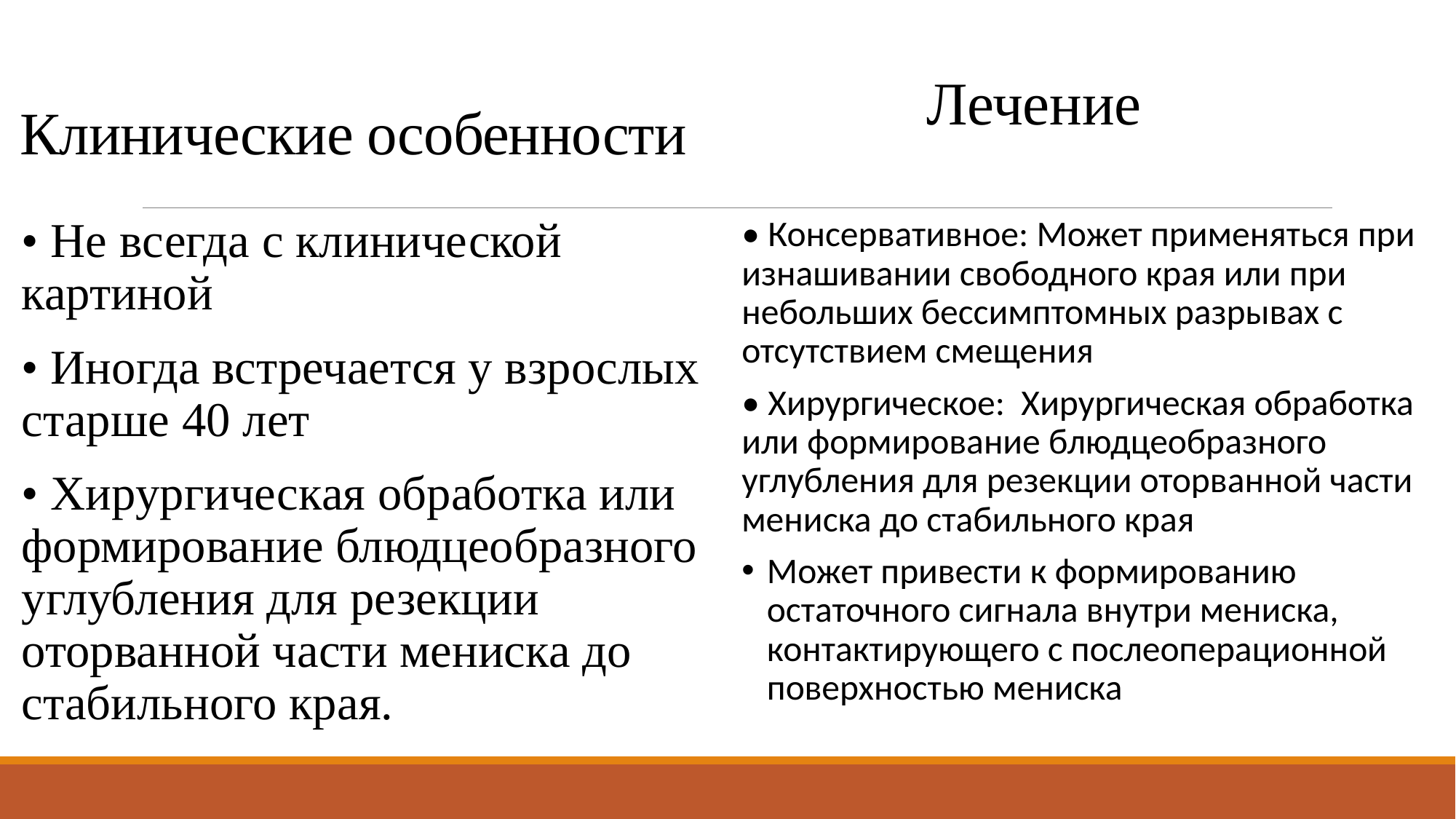

Лечение
# Клинические особенности
• Не всегда с клинической картиной
• Иногда встречается у взрослых старше 40 лет
• Хирургическая обработка или формирование блюдцеобразного углубления для резекции оторванной части мениска до стабильного края.

• Консервативное: Может применяться при изнашивании свободного края или при небольших бессимптомных разрывах с отсутствием смещения
• Хирургическое:  Хирургическая обработка или формирование блюдцеобразного углубления для резекции оторванной части мениска до стабильного края
Может привести к формированию остаточного сигнала внутри мениска, контактирующего с послеоперационной поверхностью мениска